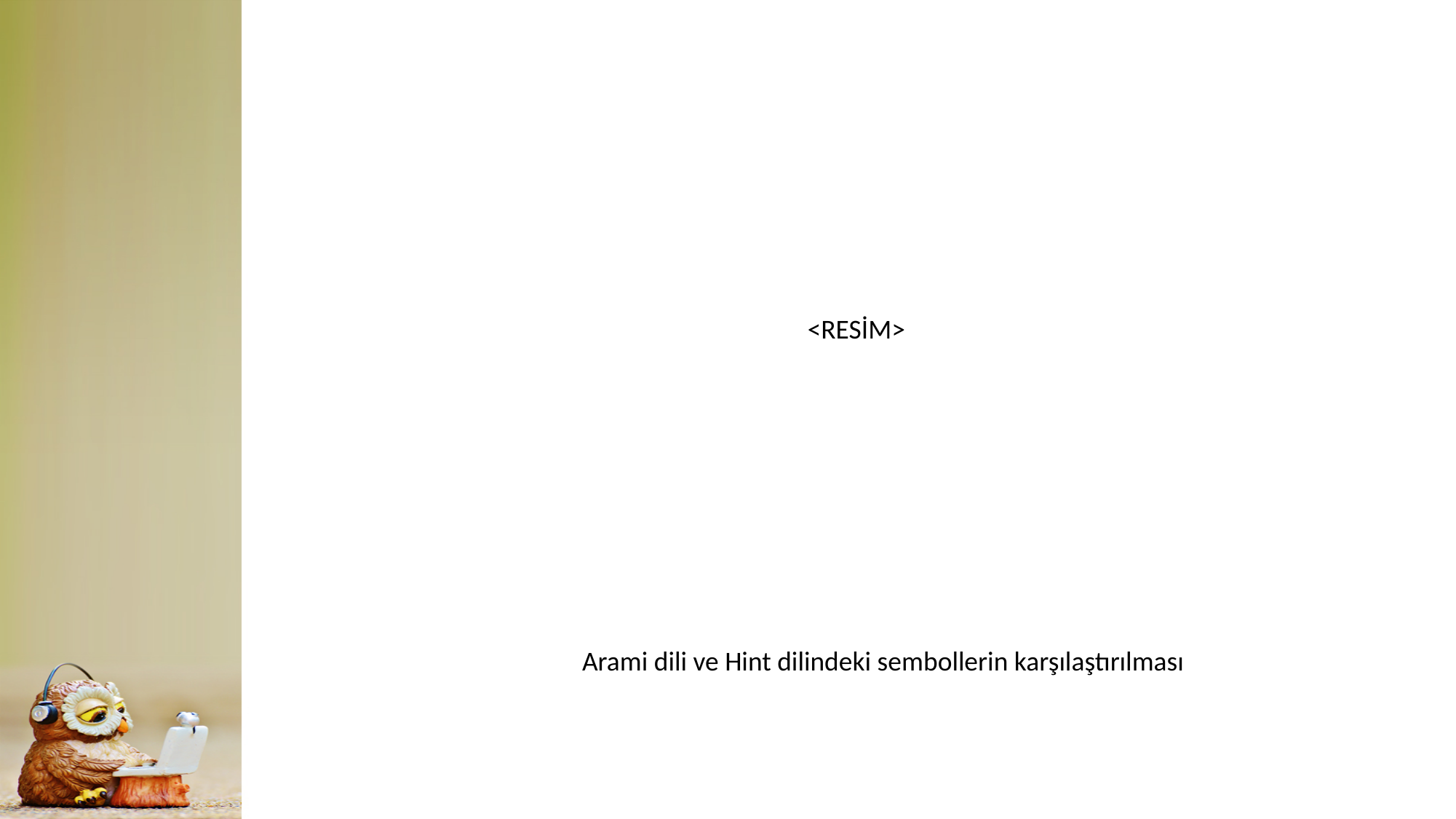

<RESİM>
Arami dili ve Hint dilindeki sembollerin karşılaştırılması